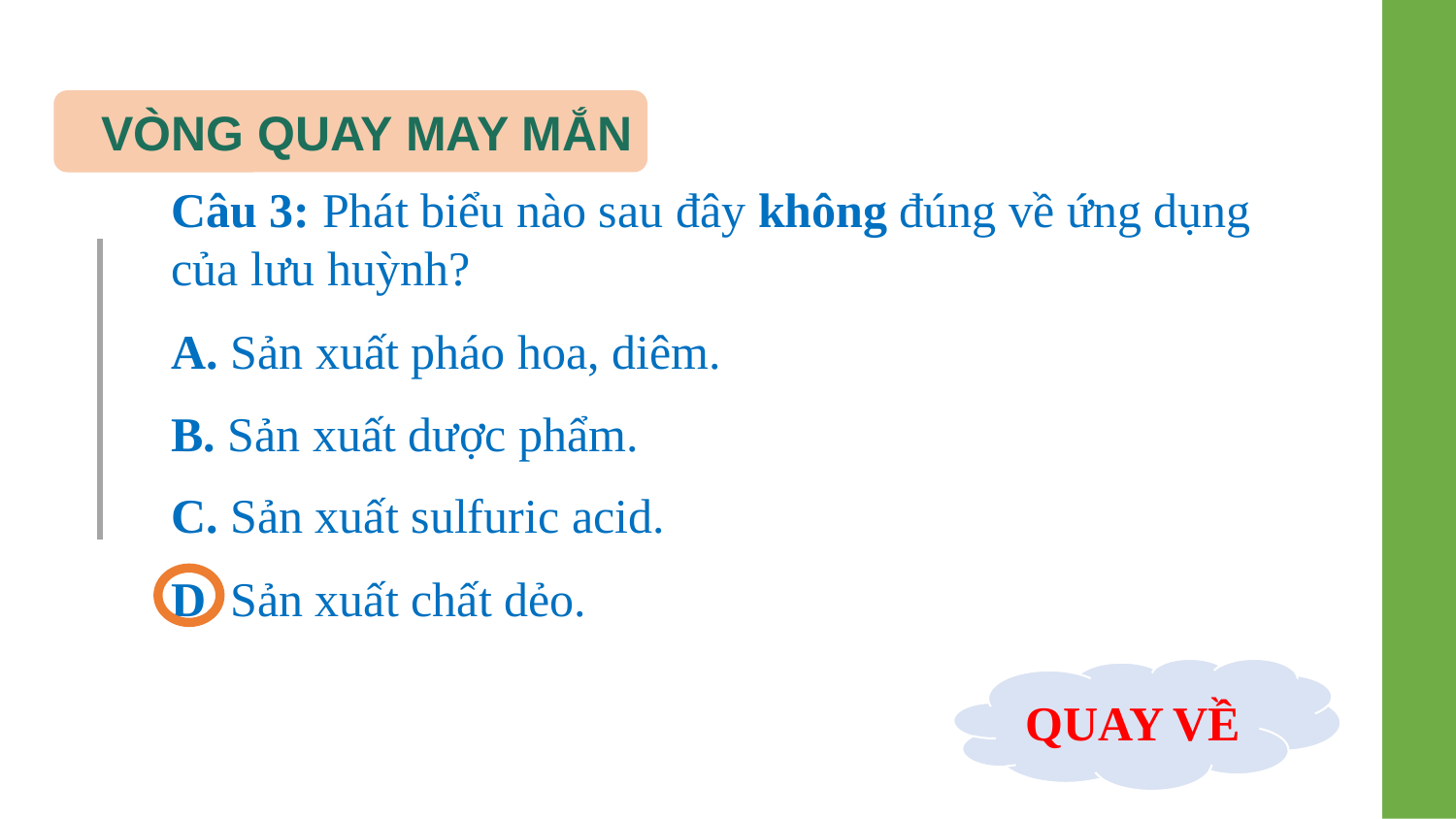

VÒNG QUAY MAY MẮN
Câu 3: Phát biểu nào sau đây không đúng về ứng dụng của lưu huỳnh?
 Sản xuất pháo hoa, diêm.
B. Sản xuất dược phẩm.
C. Sản xuất sulfuric acid.
D. Sản xuất chất dẻo.

QUAY VỀ